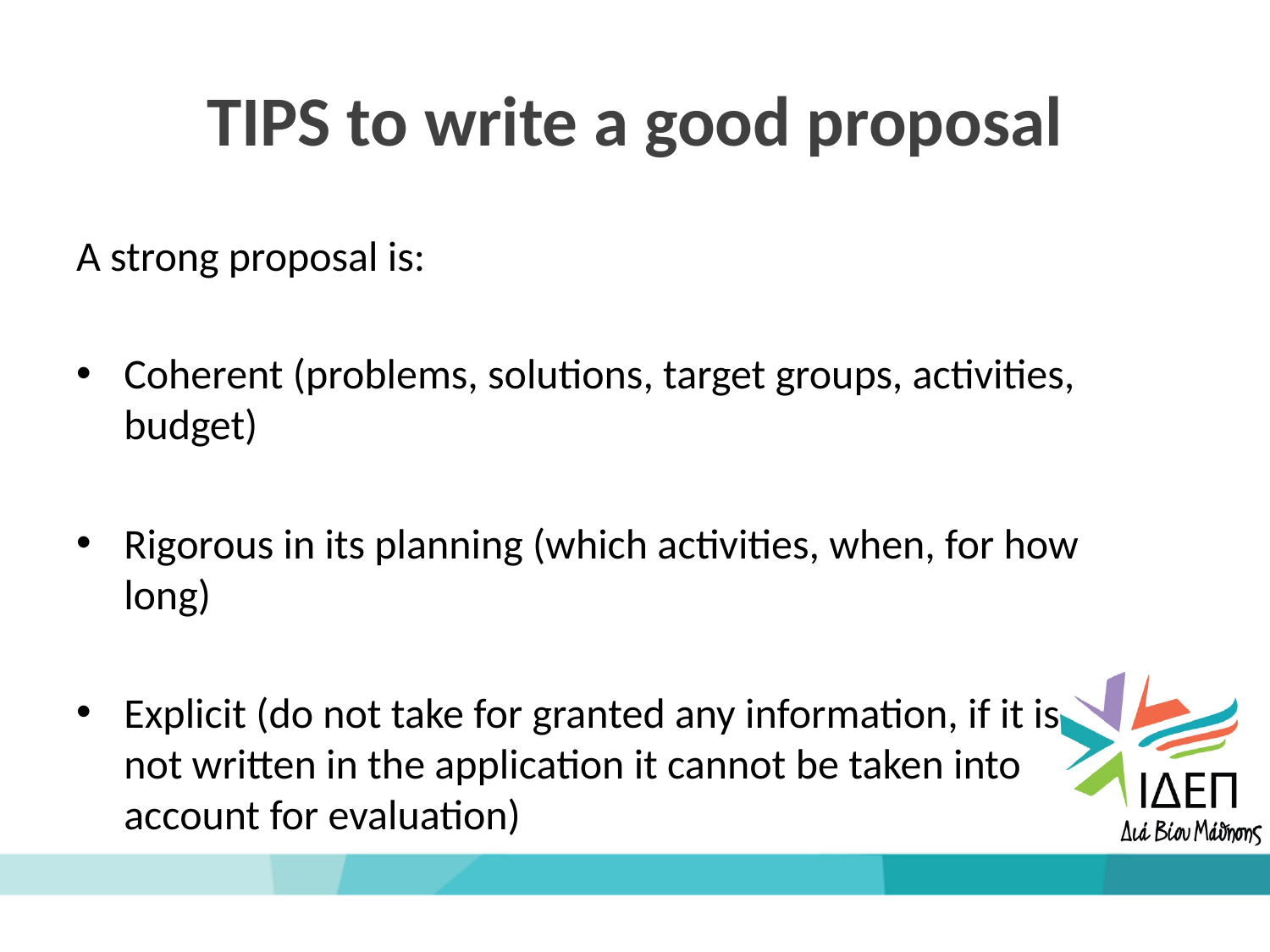

# TIPS to write a good proposal
A strong proposal is:

Coherent (problems, solutions, target groups, activities, budget)

Rigorous in its planning (which activities, when, for how long)

Explicit (do not take for granted any information, if it is not written in the application it cannot be taken into account for evaluation)